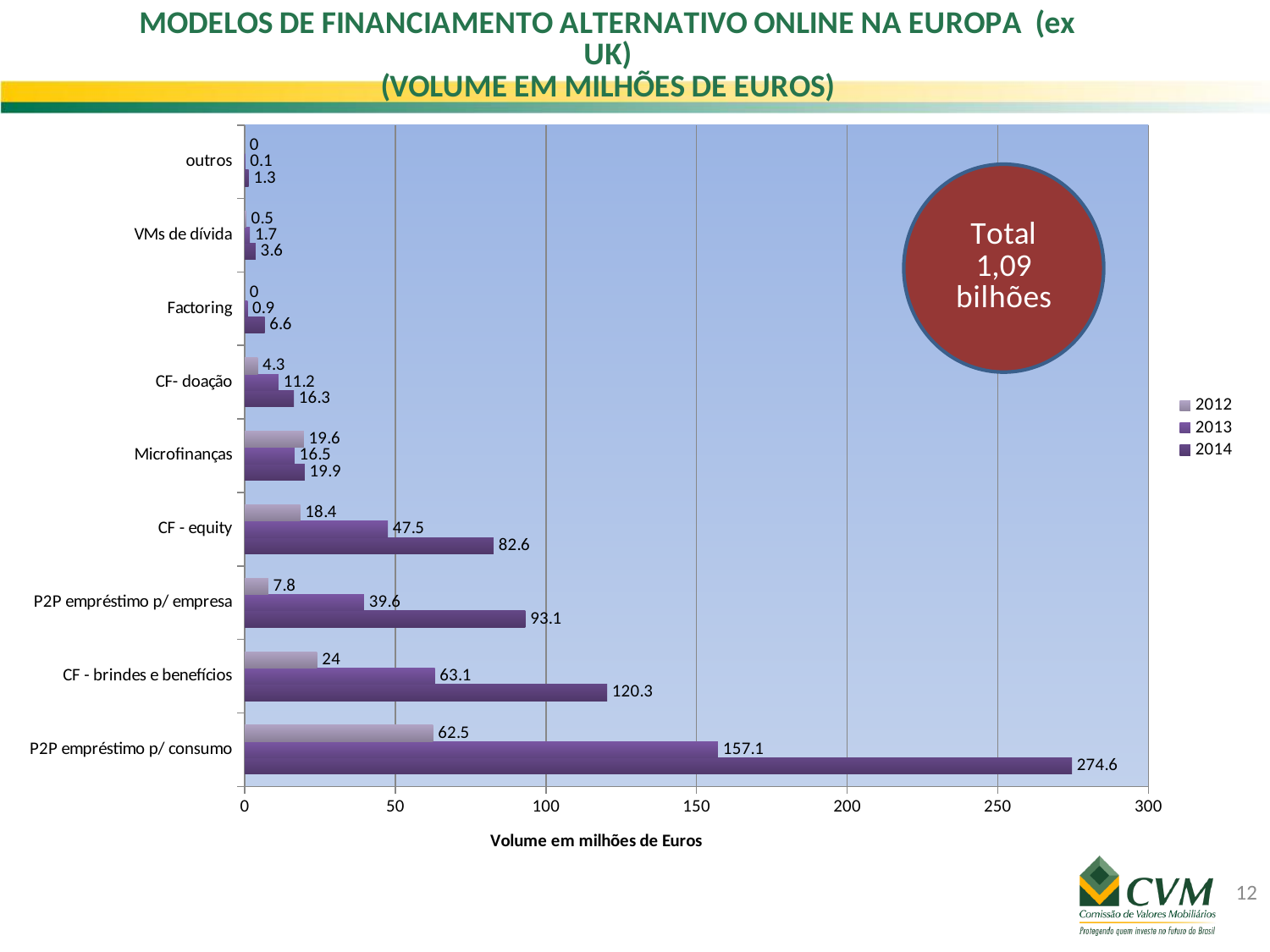

### Chart: MODELOS DE FINANCIAMENTO ALTERNATIVO ONLINE NA EUROPA  (ex UK)
(VOLUME EM MILHÕES DE EUROS)

| Category | 2014 | 2013 | 2012 |
|---|---|---|---|
| P2P empréstimo p/ consumo | 274.6 | 157.1 | 62.5 |
| CF - brindes e benefícios | 120.3 | 63.1 | 24.0 |
| P2P empréstimo p/ empresa | 93.1 | 39.6 | 7.8 |
| CF - equity | 82.6 | 47.5 | 18.4 |
| Microfinanças | 19.9 | 16.5 | 19.6 |
| CF- doação | 16.3 | 11.2 | 4.3 |
| Factoring | 6.6 | 0.9 | 0.0 |
| VMs de dívida | 3.6 | 1.7000000000000002 | 0.5 |
| outros | 1.3 | 0.1 | 0.0 |
12